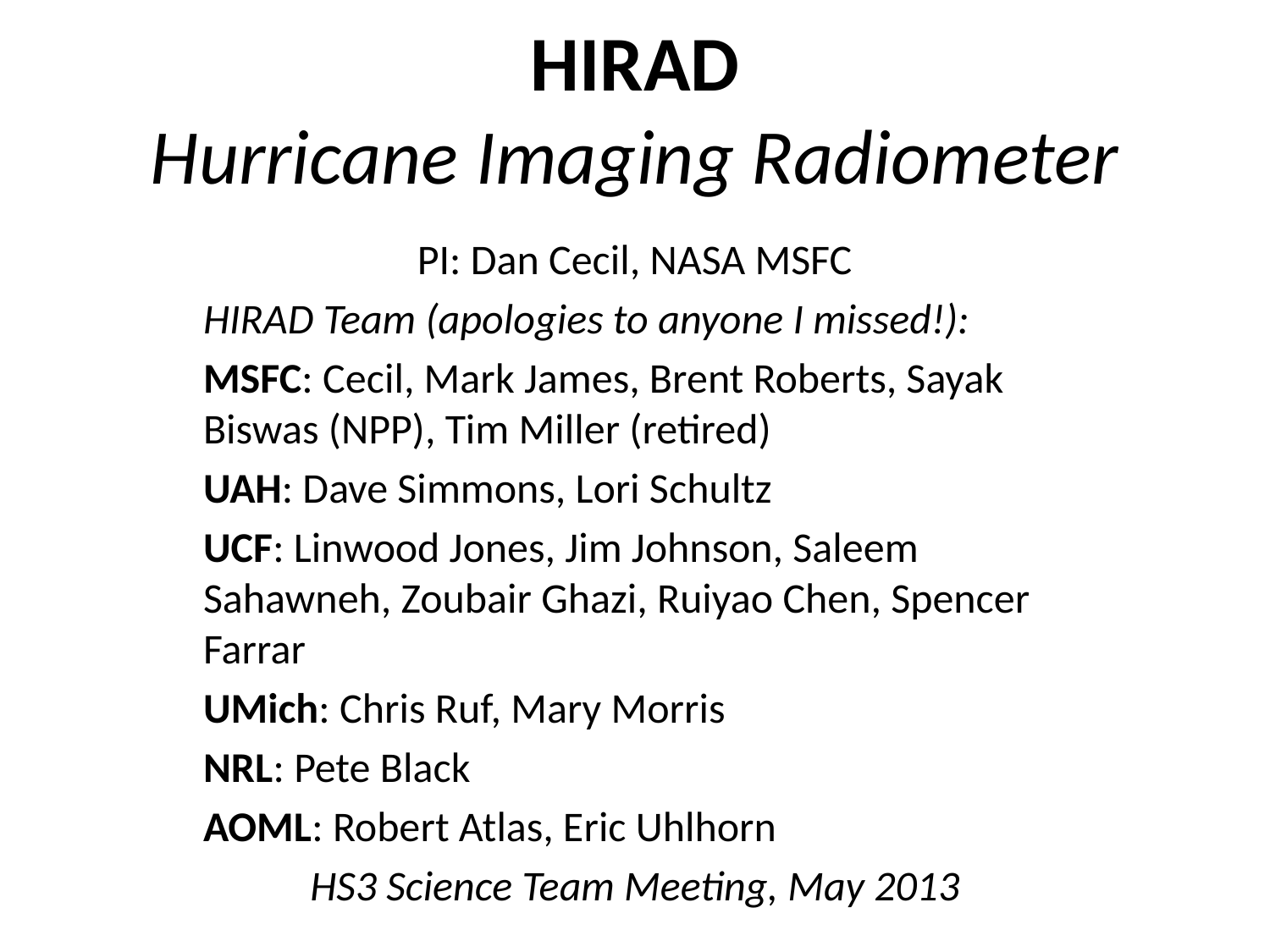

# HIRAD Hurricane Imaging Radiometer
PI: Dan Cecil, NASA MSFC
HIRAD Team (apologies to anyone I missed!):
MSFC: Cecil, Mark James, Brent Roberts, Sayak Biswas (NPP), Tim Miller (retired)
UAH: Dave Simmons, Lori Schultz
UCF: Linwood Jones, Jim Johnson, Saleem Sahawneh, Zoubair Ghazi, Ruiyao Chen, Spencer Farrar
UMich: Chris Ruf, Mary Morris
NRL: Pete Black
AOML: Robert Atlas, Eric Uhlhorn
HS3 Science Team Meeting, May 2013